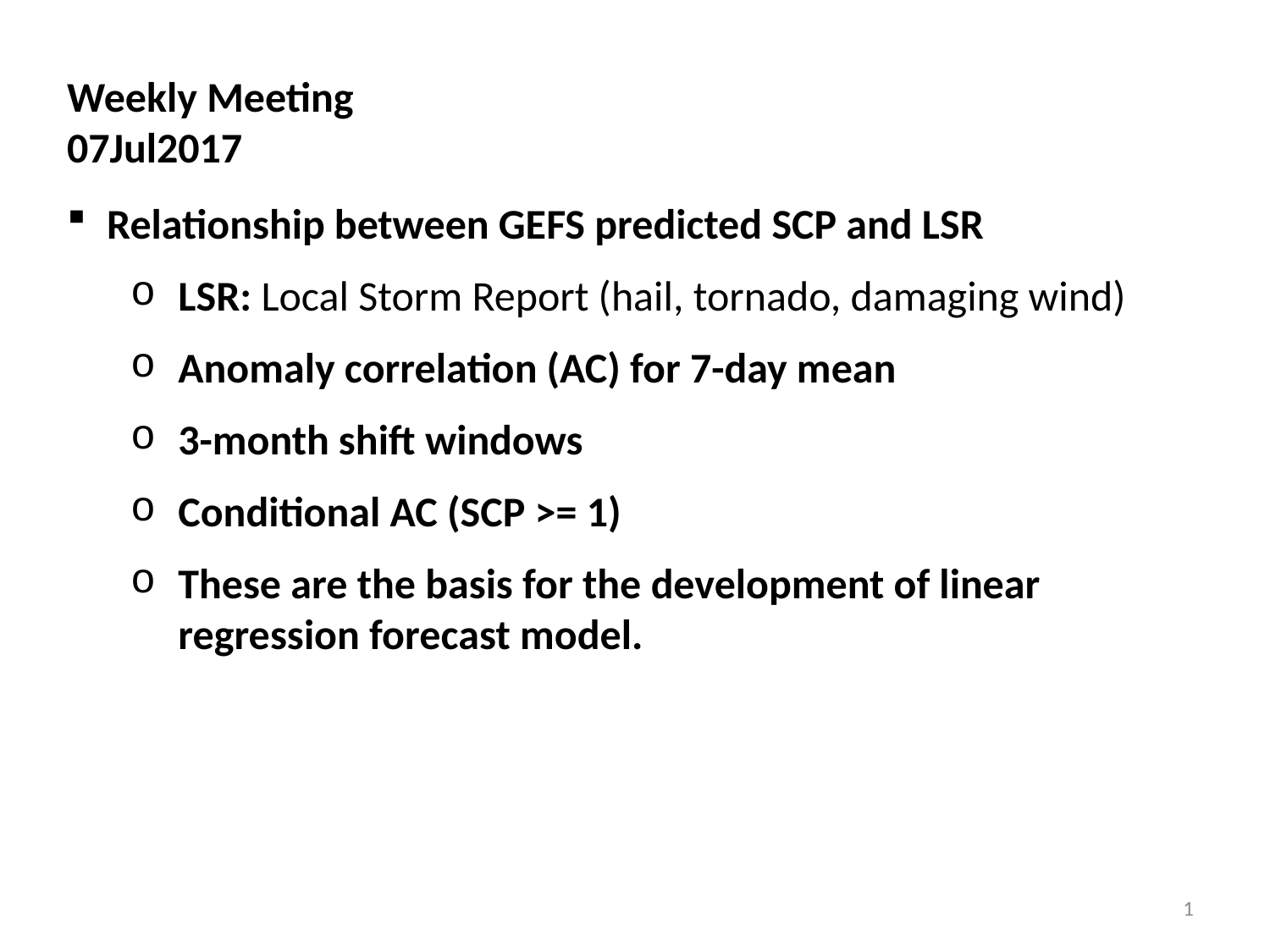

Weekly Meeting
07Jul2017

Relationship between GEFS predicted SCP and LSR
LSR: Local Storm Report (hail, tornado, damaging wind)
Anomaly correlation (AC) for 7-day mean
3-month shift windows
Conditional AC (SCP >= 1)
These are the basis for the development of linear regression forecast model.
1